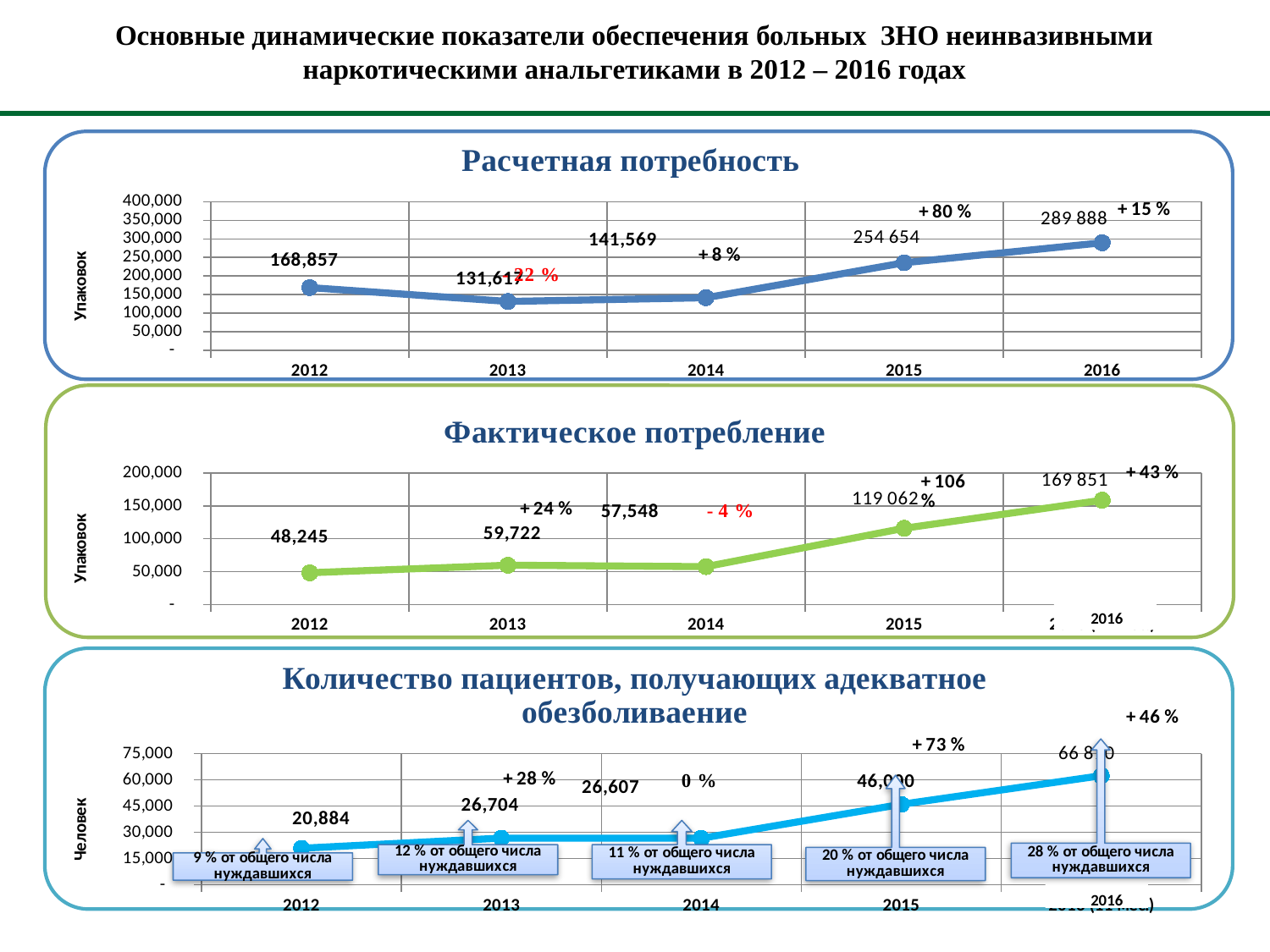

Основные динамические показатели обеспечения больных  ЗНО неинвазивными наркотическими анальгетиками в 2012 – 2016 годах

### Chart: Расчетная потребность

| Category |  |
|---|---|
| 2012 | 168857.0 |
| 2013 | 131617.0 |
| 2014 | 141569.0 |
| 2015 | 235717.0 |
| 2016 | 289762.0 |

### Chart: Фактическое потребление

| Category |  |
|---|---|
| 2012 | 48245.0 |
| 2013 | 59722.0 |
| 2014 | 57548.0 |
| 2015 | 115873.0 |
| 2016 (11 мес.) | 158637.0 |
2016

### Chart: Количество пациентов, получающих адекватное обезболиваение

| Category |  |
|---|---|
| 2012 | 20884.0 |
| 2013 | 26704.0 |
| 2014 | 26607.0 |
| 2015 | 46000.0 |
| 2016 (11 мес.) | 62396.0 |

2016